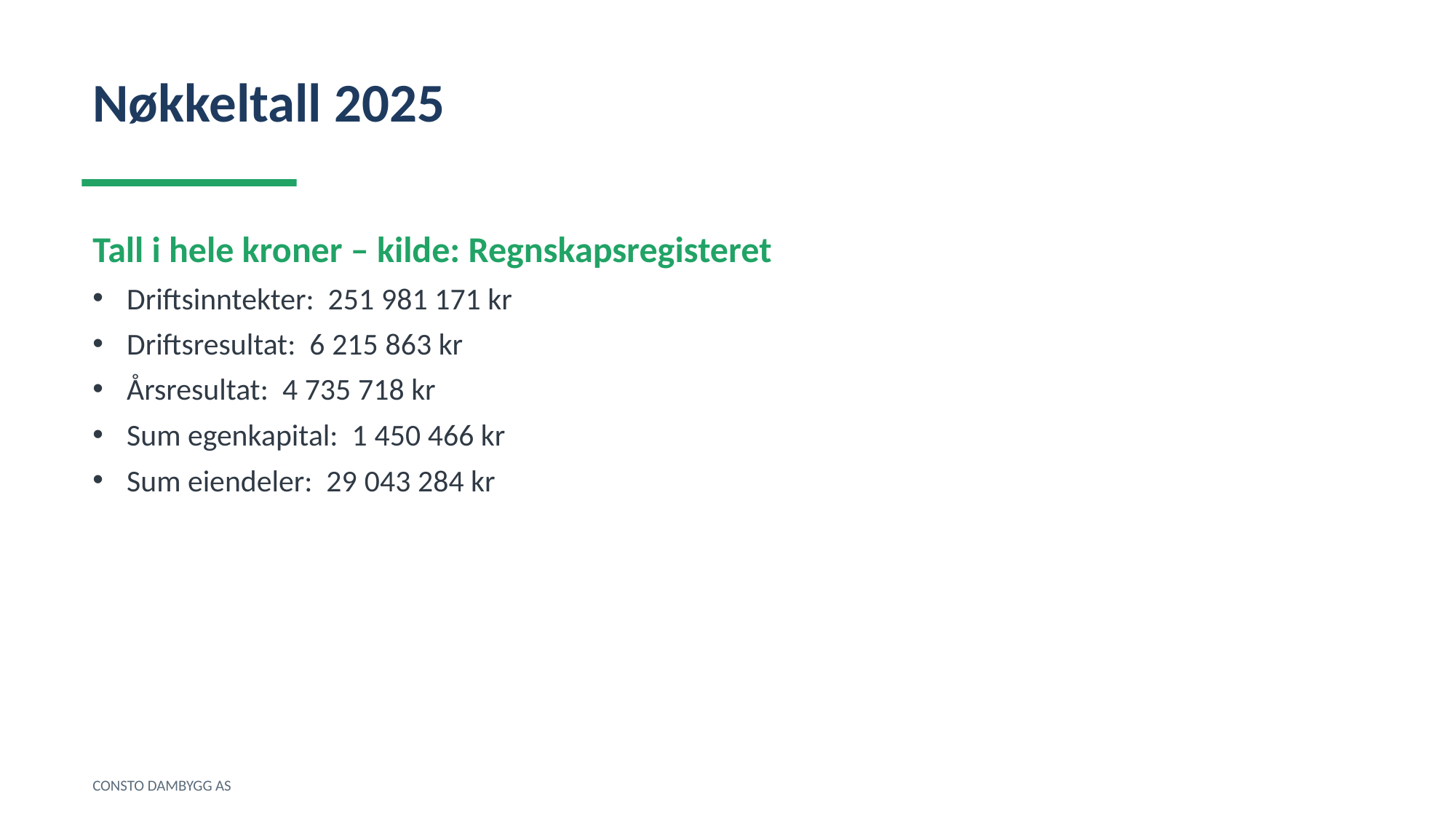

Nøkkeltall 2025

Tall i hele kroner – kilde: Regnskapsregisteret
Driftsinntekter:  251 981 171 kr
Driftsresultat:  6 215 863 kr
Årsresultat:  4 735 718 kr
Sum egenkapital:  1 450 466 kr
Sum eiendeler:  29 043 284 kr
CONSTO DAMBYGG AS